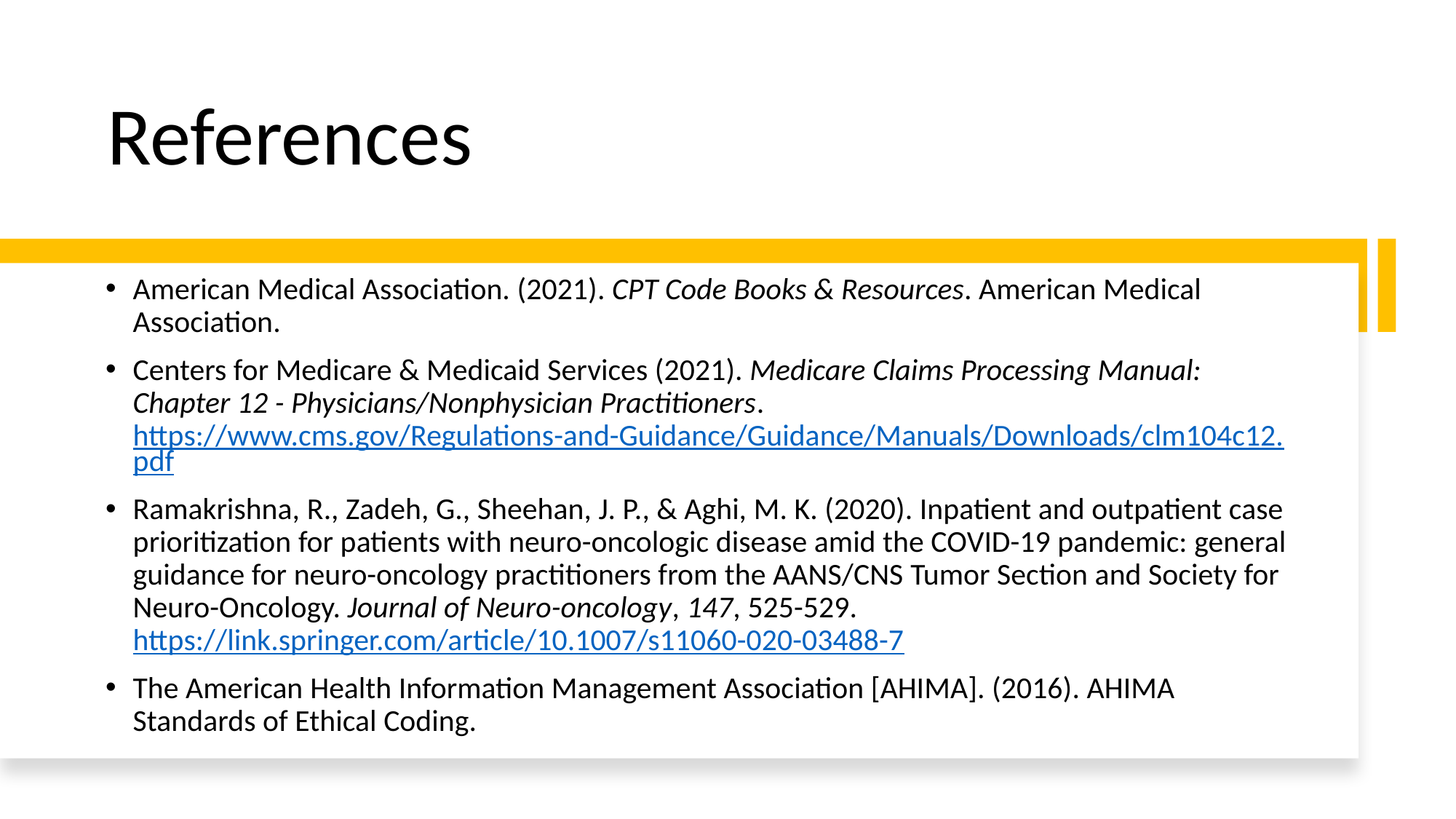

# References

American Medical Association. (2021). CPT Code Books & Resources. American Medical Association.
Centers for Medicare & Medicaid Services (2021). Medicare Claims Processing Manual: Chapter 12 - Physicians/Nonphysician Practitioners. https://www.cms.gov/Regulations-and-Guidance/Guidance/Manuals/Downloads/clm104c12.pdf
Ramakrishna, R., Zadeh, G., Sheehan, J. P., & Aghi, M. K. (2020). Inpatient and outpatient case prioritization for patients with neuro-oncologic disease amid the COVID-19 pandemic: general guidance for neuro-oncology practitioners from the AANS/CNS Tumor Section and Society for Neuro-Oncology. Journal of Neuro-oncology, 147, 525-529. https://link.springer.com/article/10.1007/s11060-020-03488-7
The American Health Information Management Association [AHIMA]. (2016). AHIMA Standards of Ethical Coding.